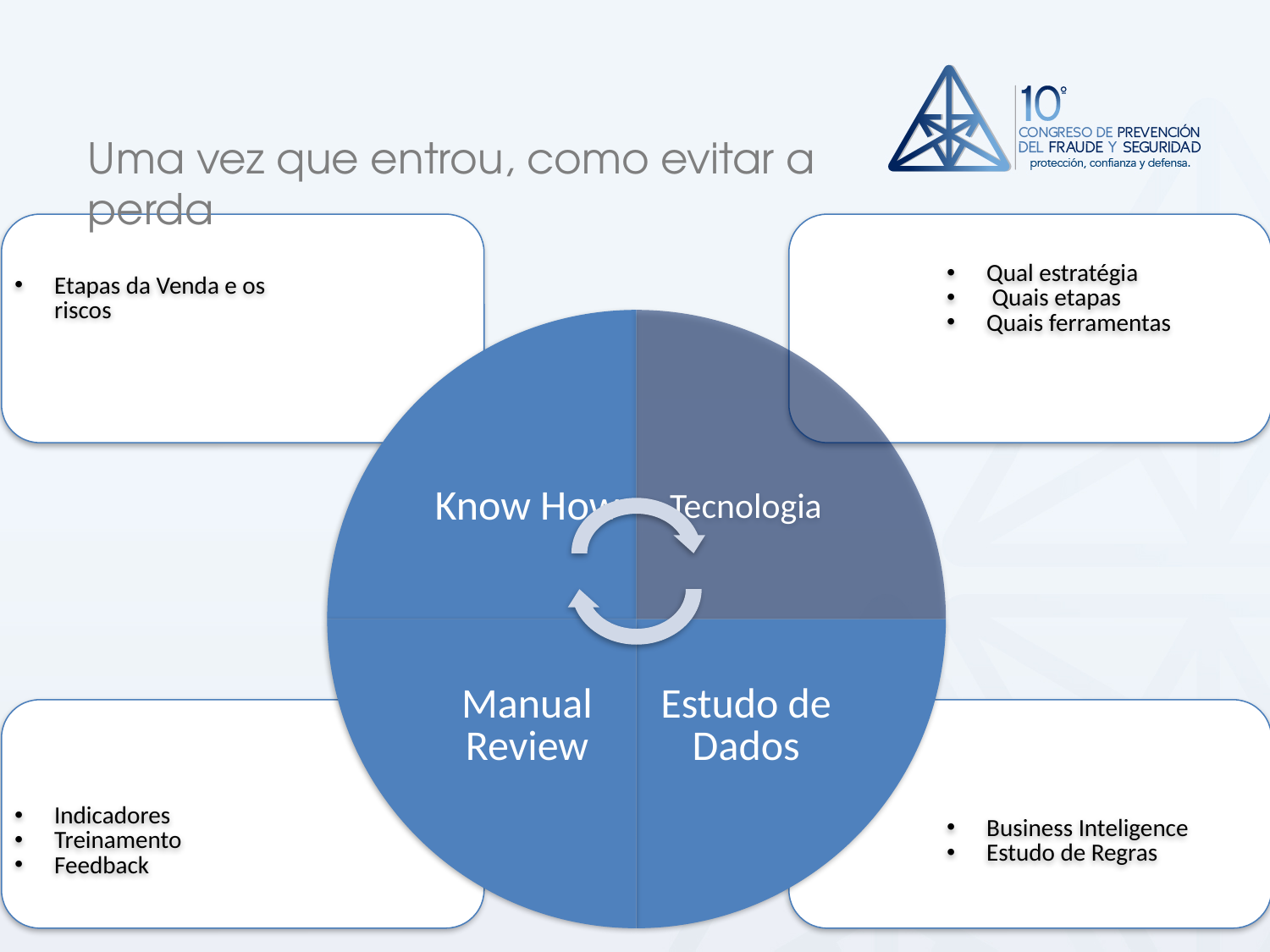

Uma vez que entrou, como evitar a  perda
Know How
Etapas da Venda e os riscos
Tecnologia
 Quais etapas
Qual estratégia
Estudo de Dados
Estudo de Regras
Business Inteligence
Manual Review
Indicadores
Treinamento
Feedback
Quais ferramentas